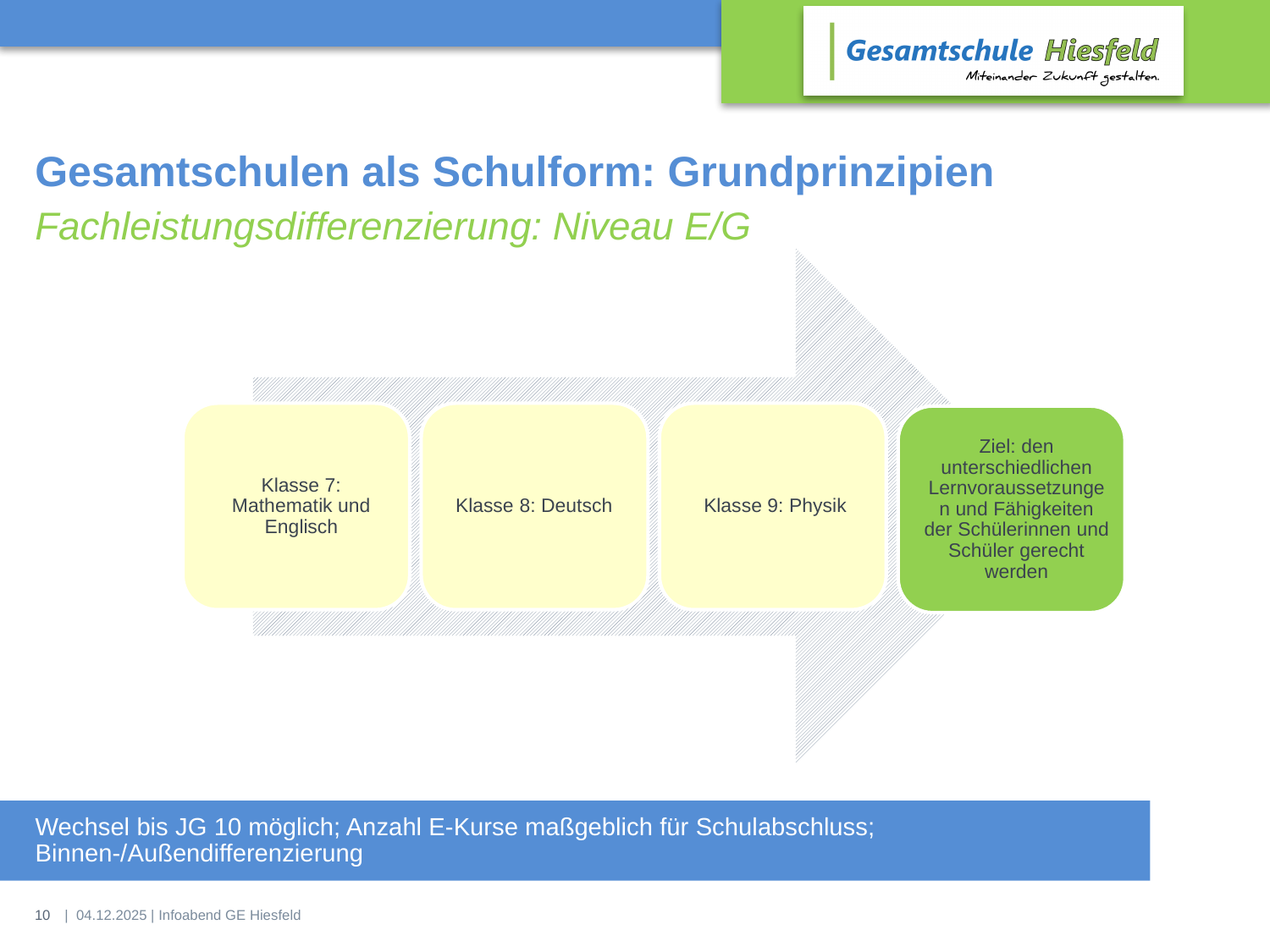

# Gesamtschulen als Schulform: Grundprinzipien
Fachleistungsdifferenzierung: Niveau E/G

Klasse 7: Mathematik und Englisch
Klasse 8: Deutsch
Klasse 9: Physik
Ziel: den unterschiedlichen Lernvoraussetzungen und Fähigkeiten der Schülerinnen und Schüler gerecht werden
Wechsel bis JG 10 möglich; Anzahl E-Kurse maßgeblich für Schulabschluss; Binnen-/Außendifferenzierung